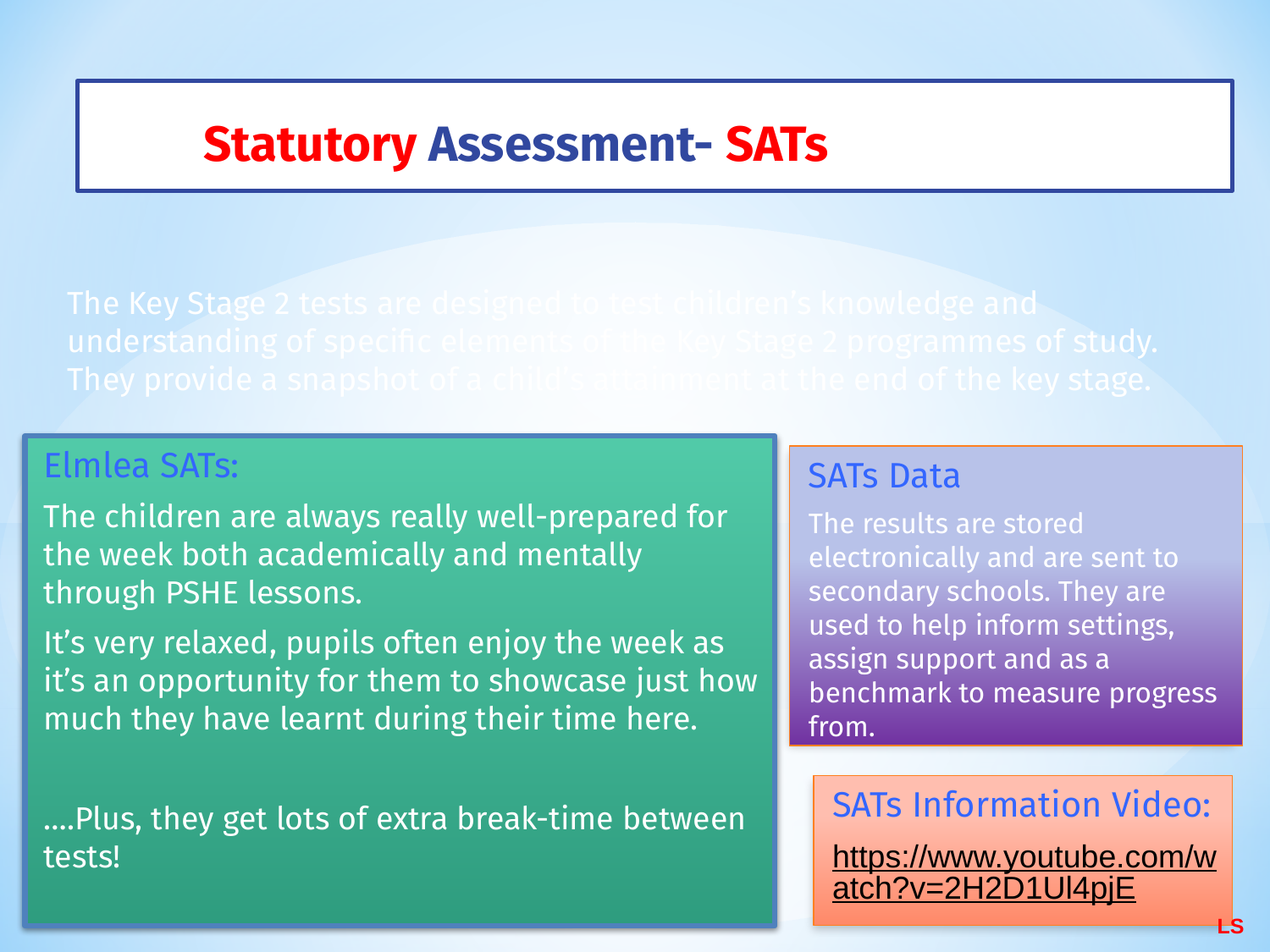

# Statutory Assessment- SATs

The Key Stage 2 tests are designed to test children’s knowledge and understanding of specific elements of the Key Stage 2 programmes of study. They provide a snapshot of a child’s attainment at the end of the key stage.
Elmlea SATs:
The children are always really well-prepared for the week both academically and mentally through PSHE lessons.
It’s very relaxed, pupils often enjoy the week as it’s an opportunity for them to showcase just how much they have learnt during their time here.

….Plus, they get lots of extra break-time between tests!

SATs Data
The results are stored electronically and are sent to secondary schools. They are used to help inform settings, assign support and as a benchmark to measure progress from.

SATs Information Video:
https://www.youtube.com/watch?v=2H2D1Ul4pjE

LS